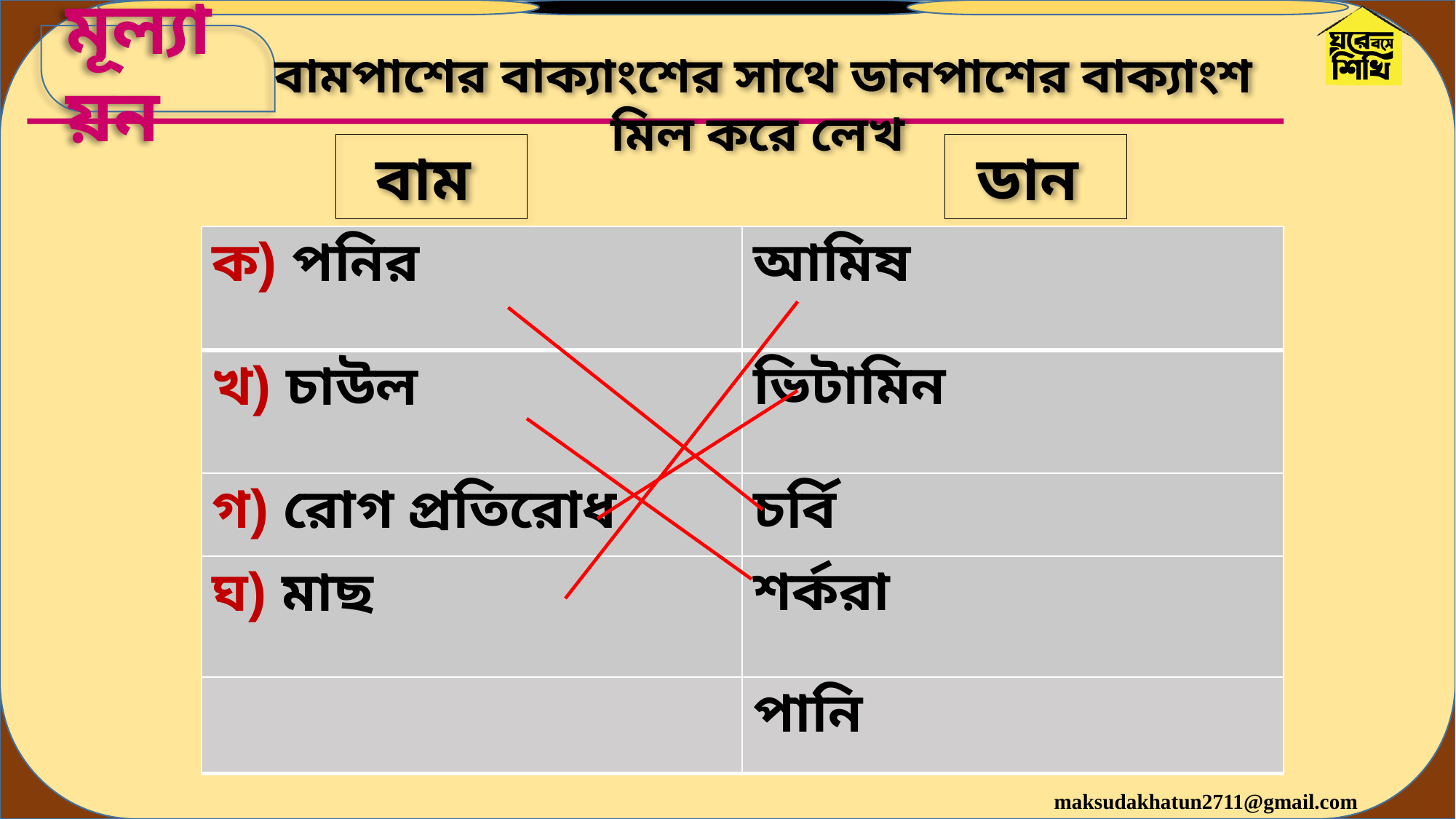

মূল্যায়ন
বামপাশের বাক্যাংশের সাথে ডানপাশের বাক্যাংশ মিল করে লেখ

বাম
ডান
| ক) পনির | আমিষ |
| --- | --- |
| খ) চাউল | ভিটামিন |
| গ) রোগ প্রতিরোধ | চর্বি |
| ঘ) মাছ | শর্করা |
|  | পানি |
| --- | --- |